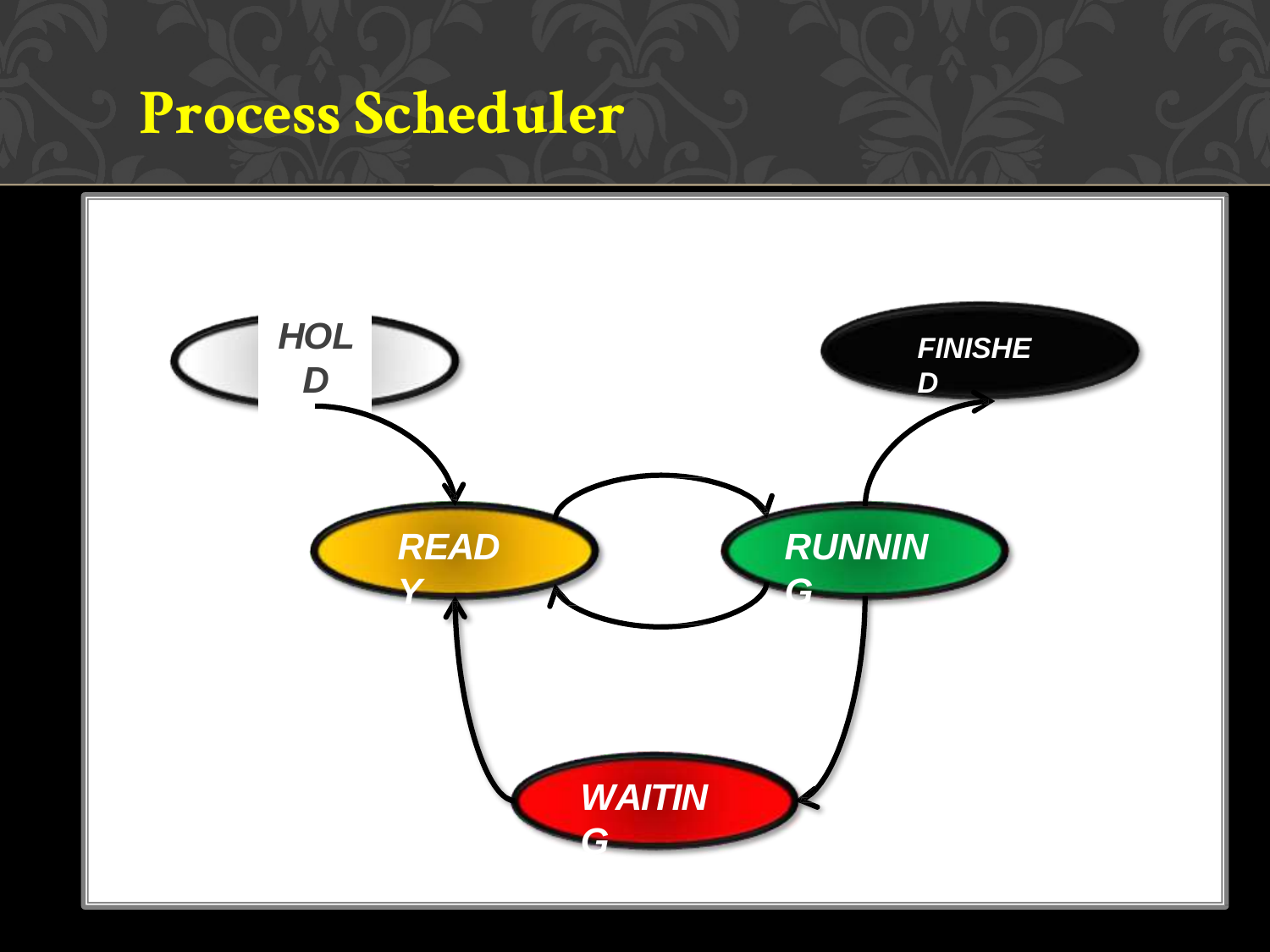

Process Scheduler

FINISHED
# HOLD

READY
RUNNING

WAITING